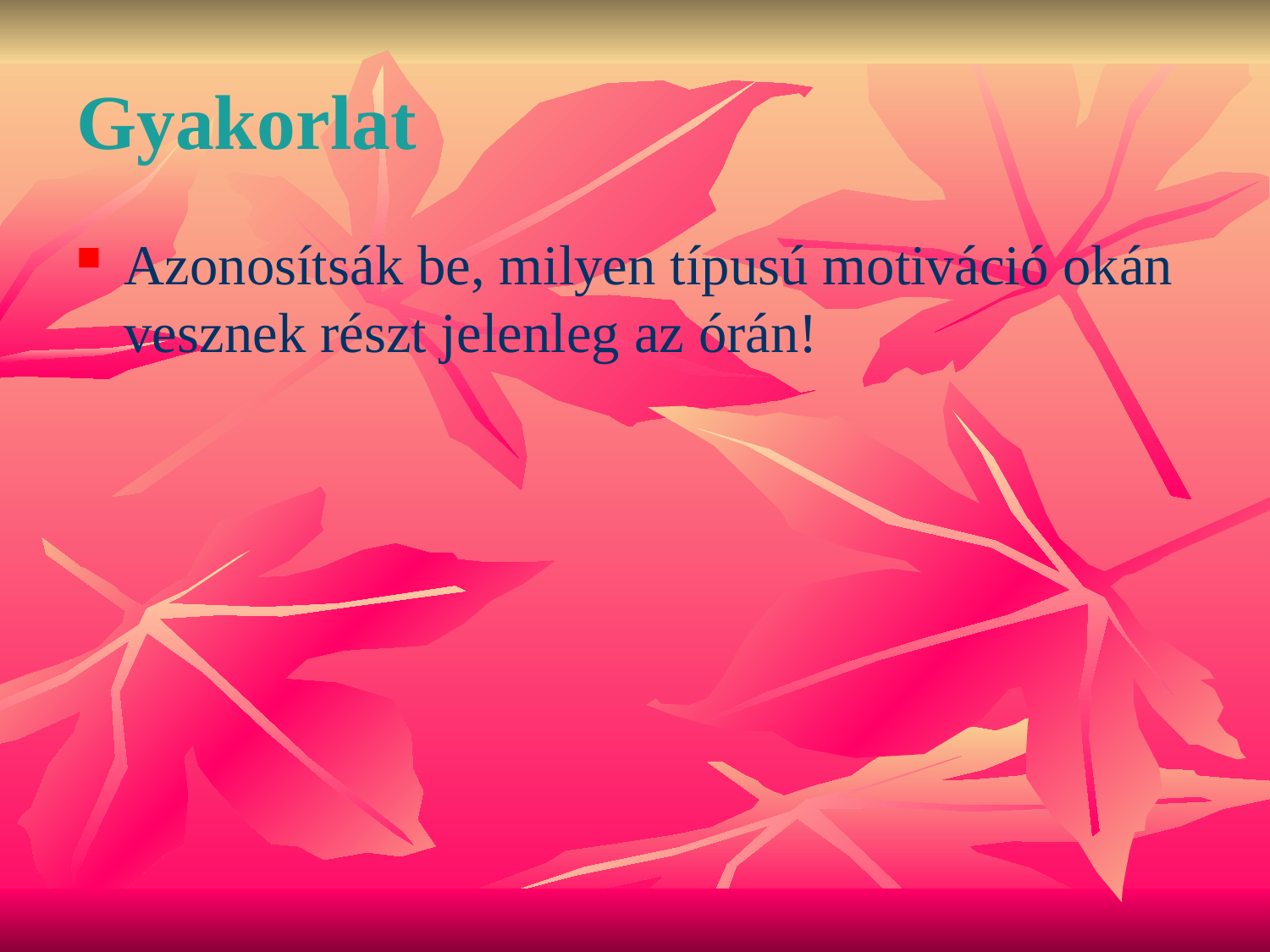

# Gyakorlat
Azonosítsák be, milyen típusú motiváció okán vesznek részt jelenleg az órán!